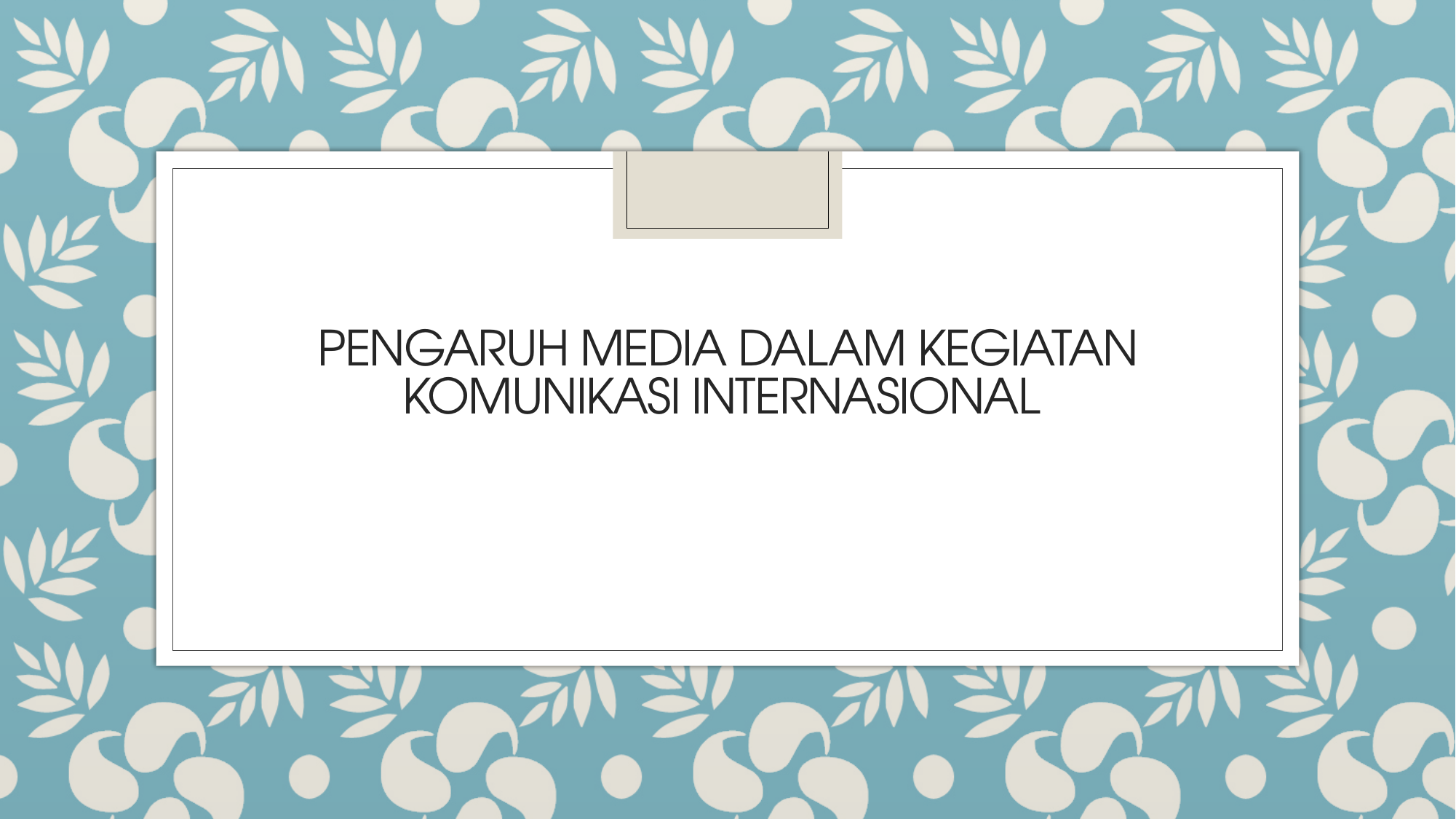

# Pengaruh Media Dalam Kegiatan Komunikasi Internasional